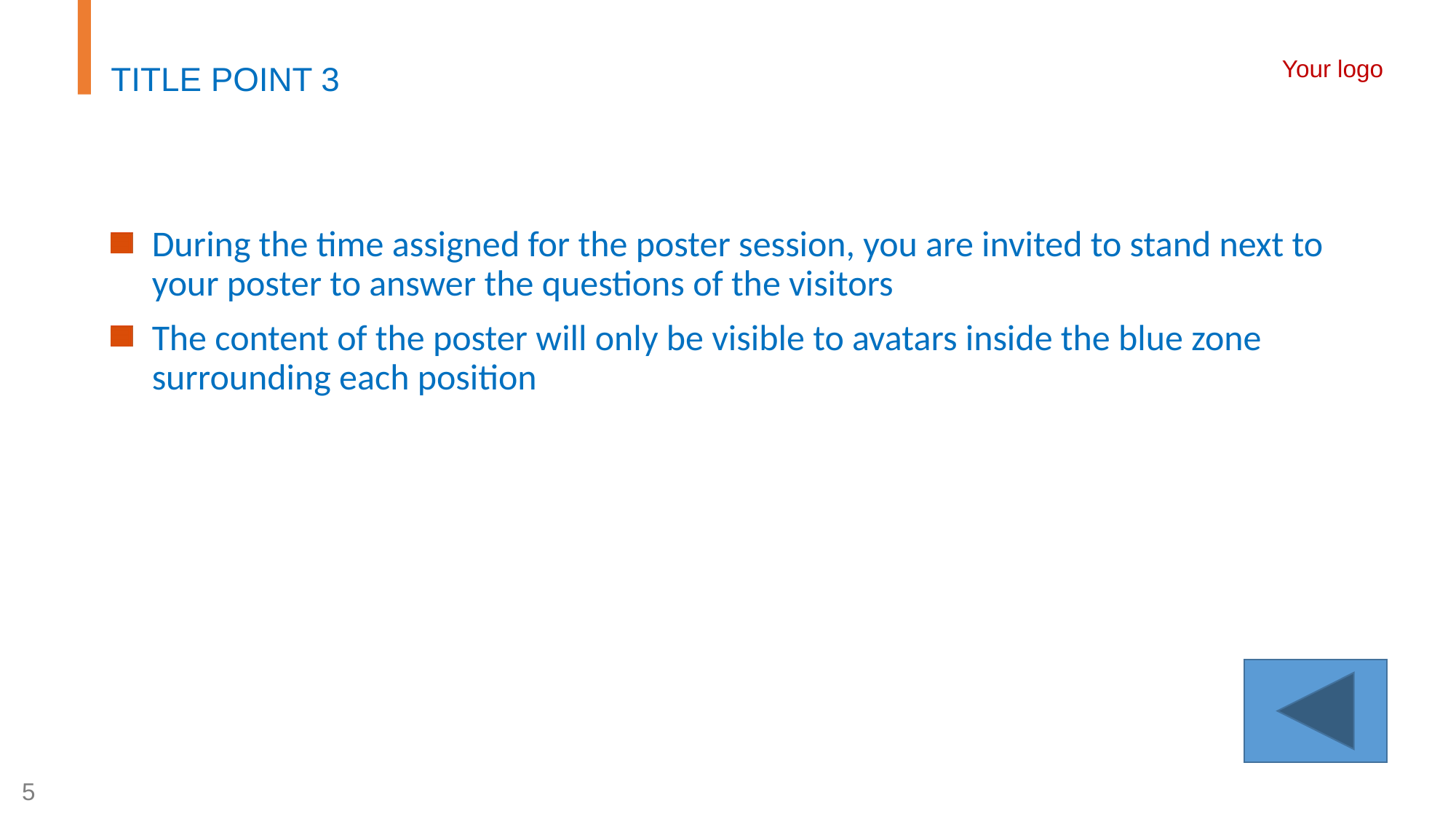

# TITLE POINT 3
During the time assigned for the poster session, you are invited to stand next to your poster to answer the questions of the visitors
The content of the poster will only be visible to avatars inside the blue zone surrounding each position